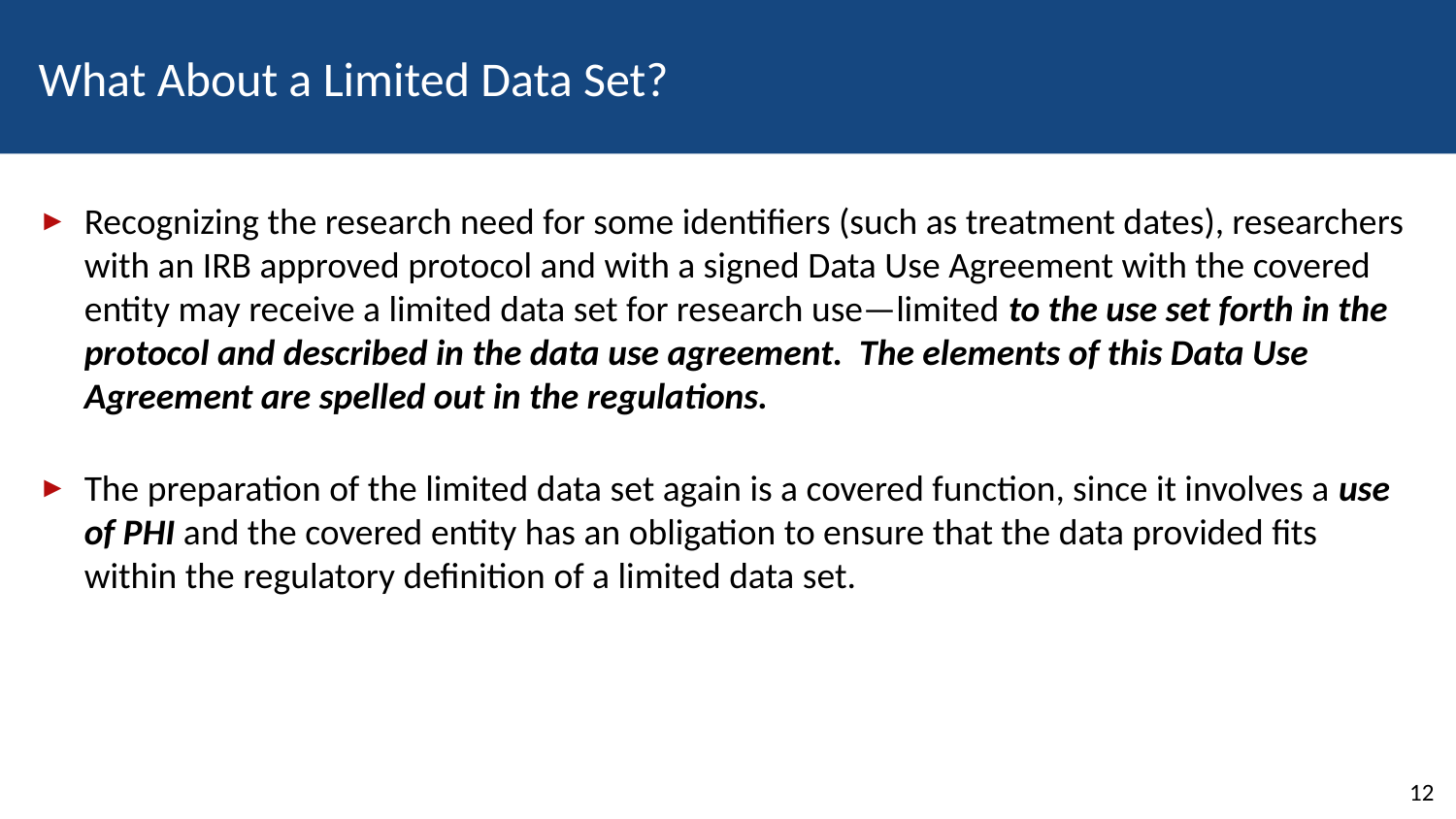

# What About a Limited Data Set?
Recognizing the research need for some identifiers (such as treatment dates), researchers with an IRB approved protocol and with a signed Data Use Agreement with the covered entity may receive a limited data set for research use—limited to the use set forth in the protocol and described in the data use agreement.  The elements of this Data Use Agreement are spelled out in the regulations.
The preparation of the limited data set again is a covered function, since it involves a use of PHI and the covered entity has an obligation to ensure that the data provided fits within the regulatory definition of a limited data set.